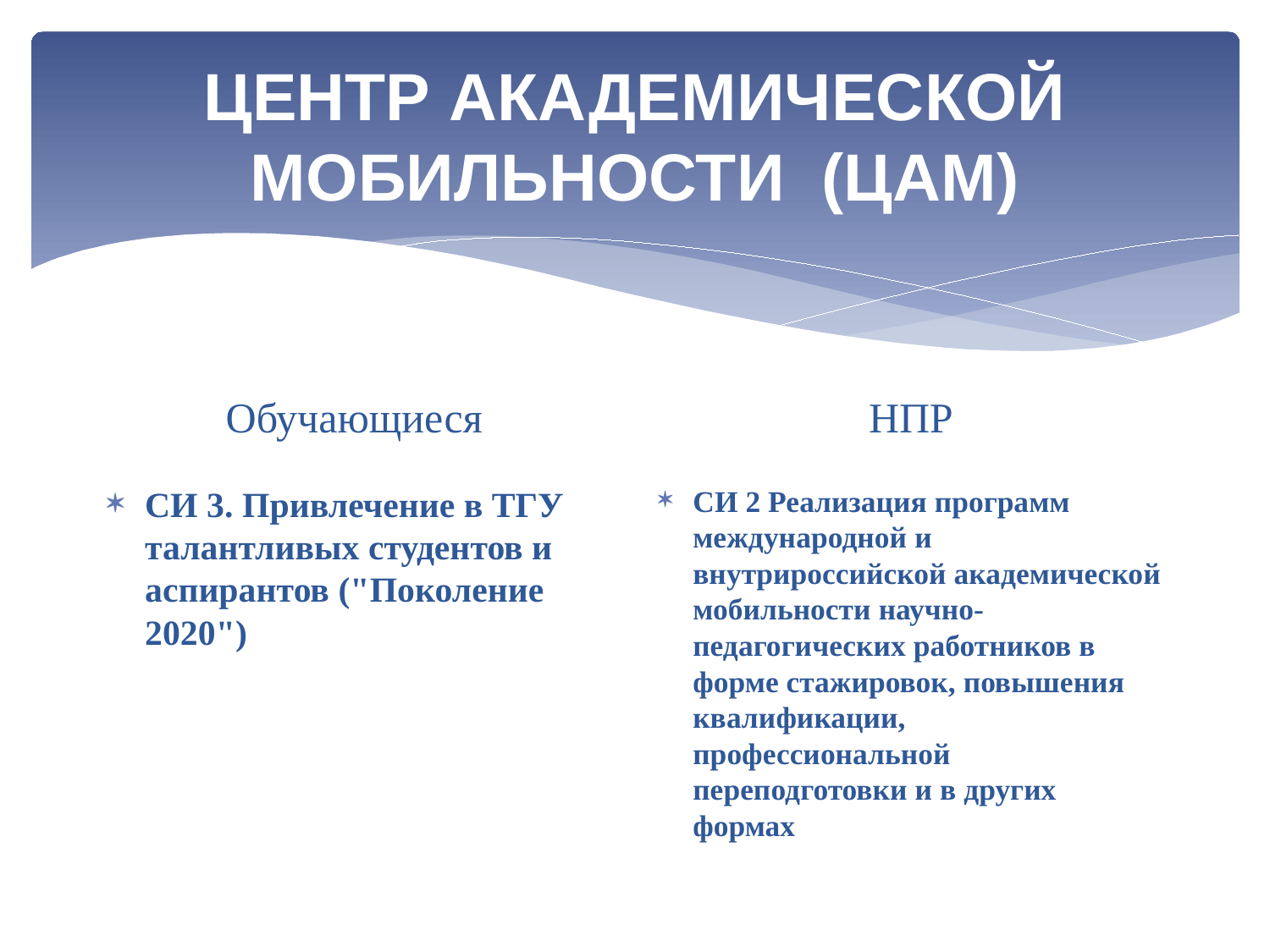

# ЦЕНТР АКАДЕМИЧЕСКОЙ МОБИЛЬНОСТИ  (ЦАМ)
НПР
Обучающиеся
СИ 3. Привлечение в ТГУ талантливых студентов и аспирантов ("Поколение 2020")

СИ 2 Реализация программ международной и внутрироссийской академической мобильности научно-педагогических работников в форме стажировок, повышения квалификации, профессиональной переподготовки и в других формах